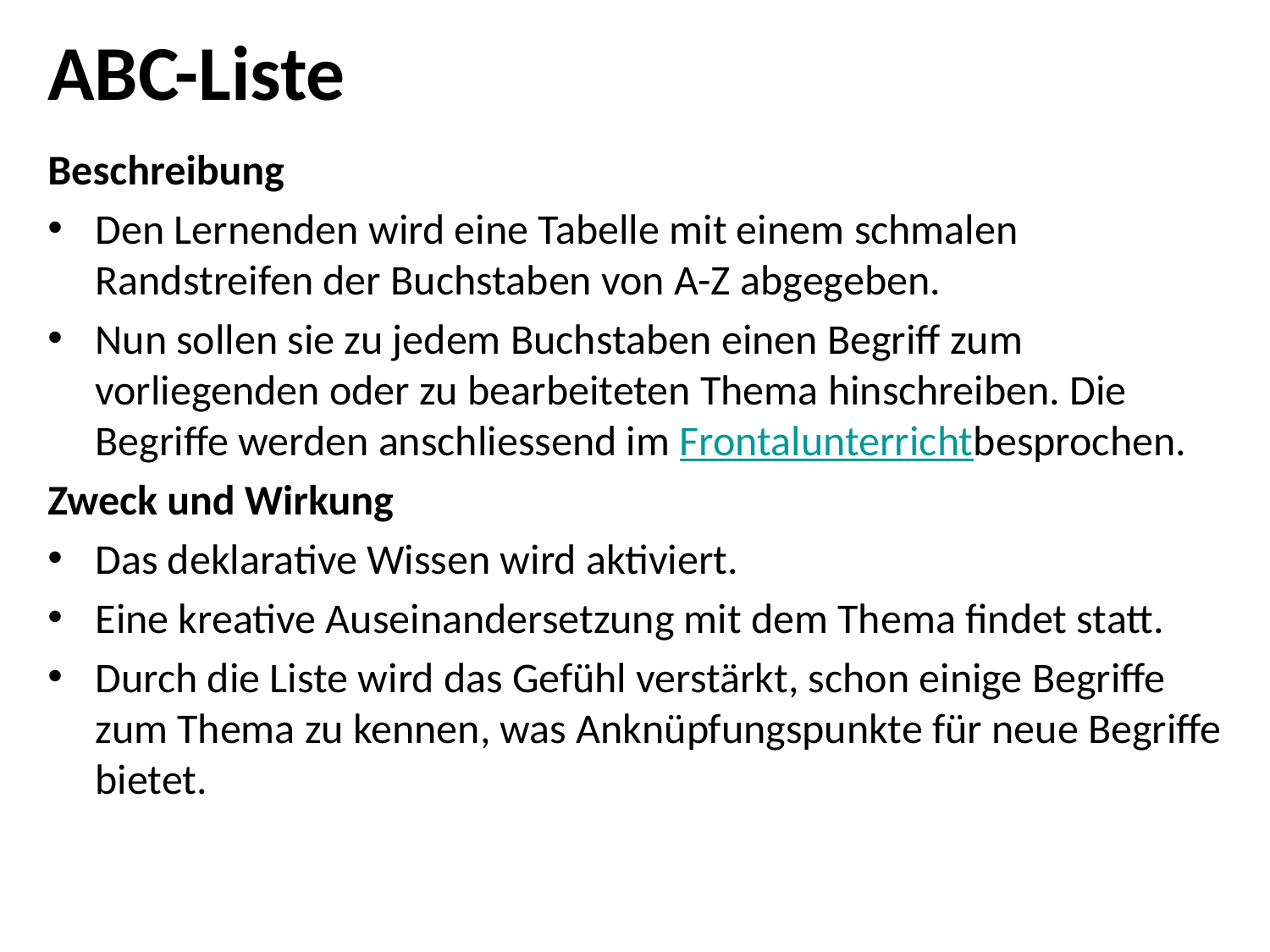

# ABC-Liste
Beschreibung
Den Lernenden wird eine Tabelle mit einem schmalen Randstreifen der Buchstaben von A-Z abgegeben.
Nun sollen sie zu jedem Buchstaben einen Begriff zum vorliegenden oder zu bearbeiteten Thema hinschreiben. Die Begriffe werden anschliessend im Frontalunterrichtbesprochen.
Zweck und Wirkung
Das deklarative Wissen wird aktiviert.
Eine kreative Auseinandersetzung mit dem Thema findet statt.
Durch die Liste wird das Gefühl verstärkt, schon einige Begriffe zum Thema zu kennen, was Anknüpfungspunkte für neue Begriffe bietet.